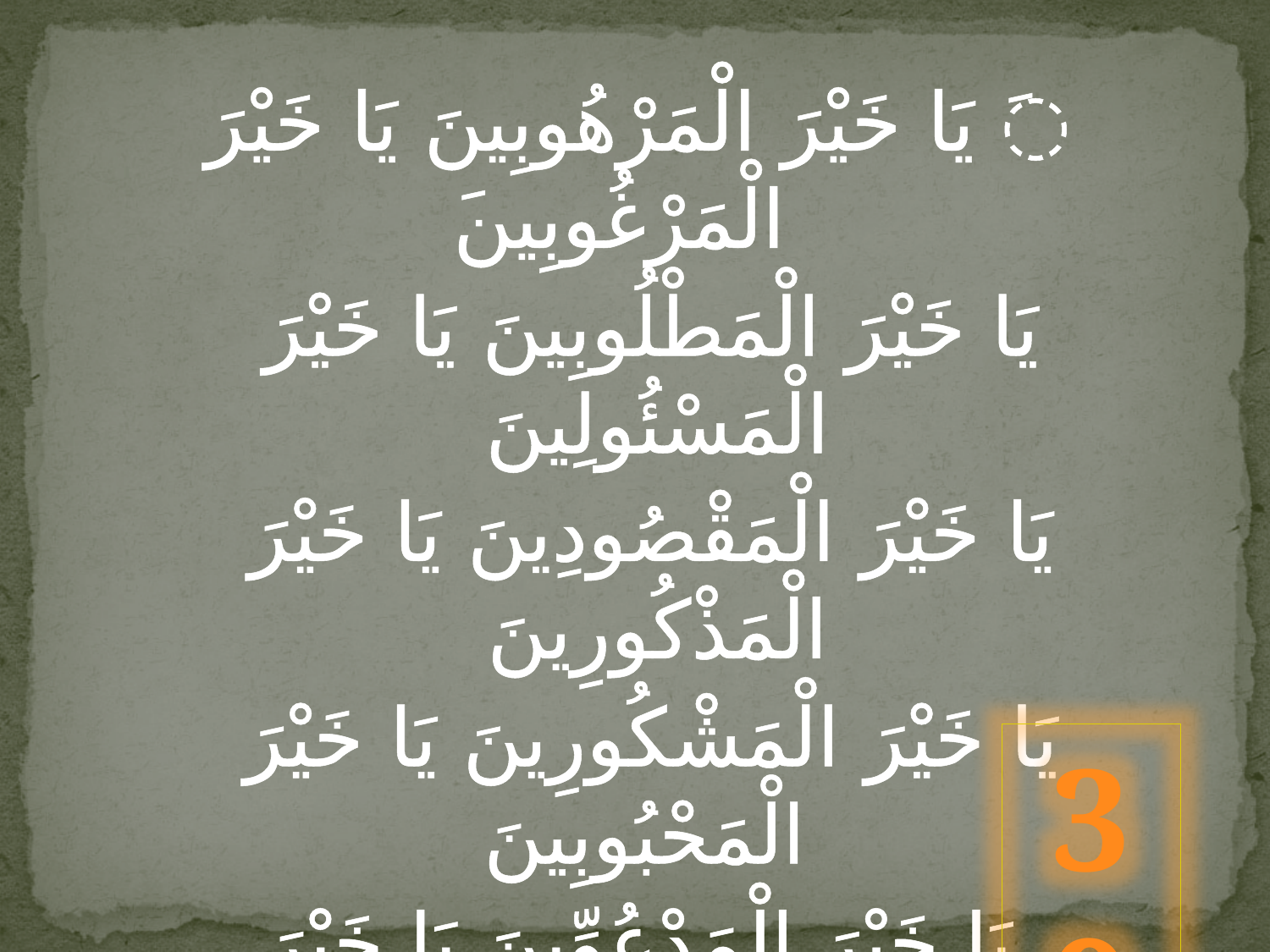

َ يَا خَيْرَ الْمَرْهُوبِينَ يَا خَيْرَ الْمَرْغُوبِينَ
 يَا خَيْرَ الْمَطْلُوبِينَ يَا خَيْرَ الْمَسْئُولِينَ
 يَا خَيْرَ الْمَقْصُودِينَ يَا خَيْرَ الْمَذْكُورِينَ
 يَا خَيْرَ الْمَشْكُورِينَ يَا خَيْرَ الْمَحْبُوبِينَ
يَا خَيْرَ الْمَدْعُوِّينَ يَا خَيْرَ الْمُسْتَأْنِسِينَ
39